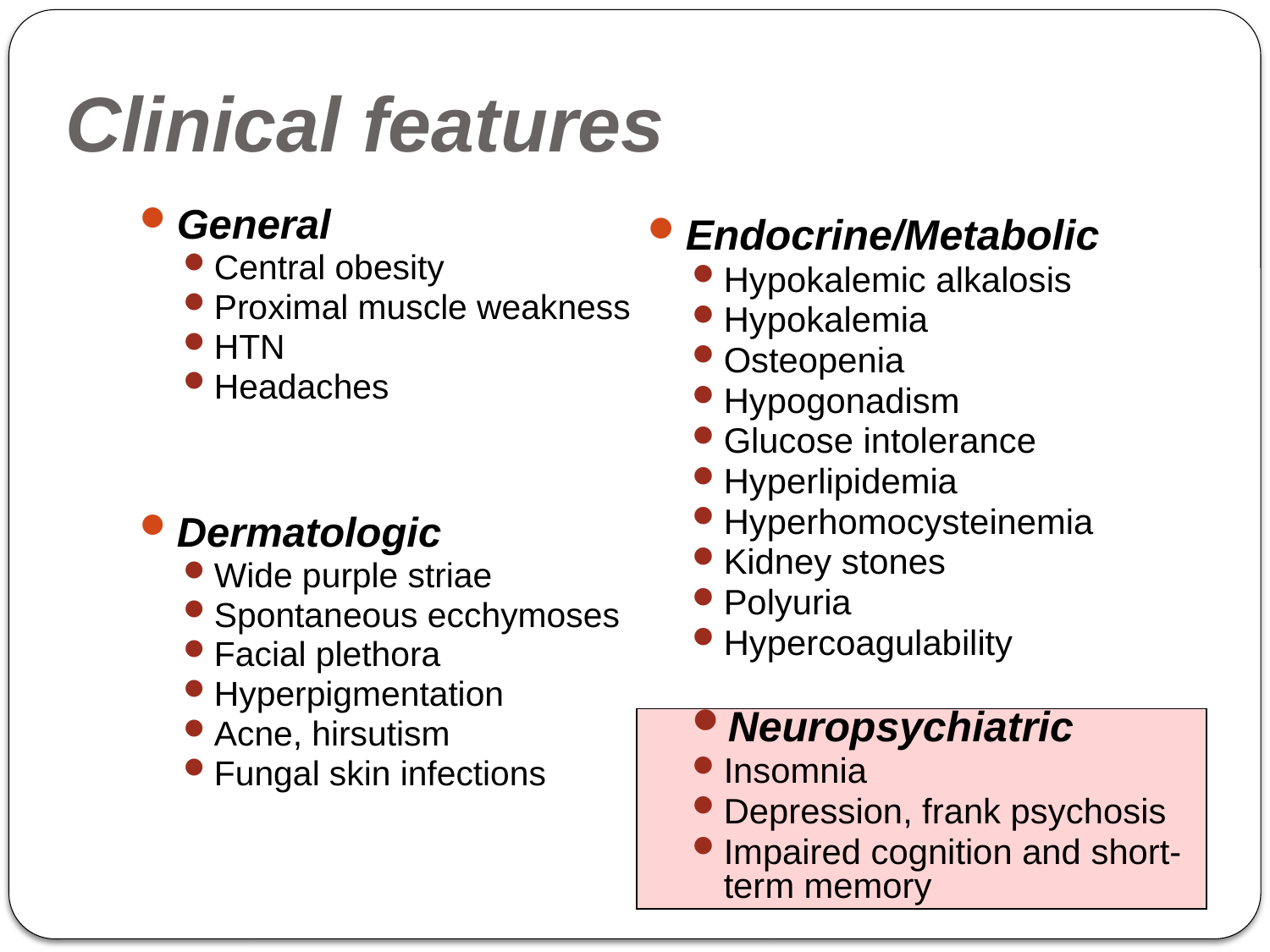

# Clinical features
General
Central obesity
Proximal muscle weakness
HTN
Headaches

Dermatologic
Wide purple striae
Spontaneous ecchymoses
Facial plethora
Hyperpigmentation
Acne, hirsutism
Fungal skin infections
Endocrine/Metabolic
Hypokalemic alkalosis
Hypokalemia
Osteopenia
Hypogonadism
Glucose intolerance
Hyperlipidemia
Hyperhomocysteinemia
Kidney stones
Polyuria
Hypercoagulability

Neuropsychiatric
Insomnia
Depression, frank psychosis
Impaired cognition and short-term memory